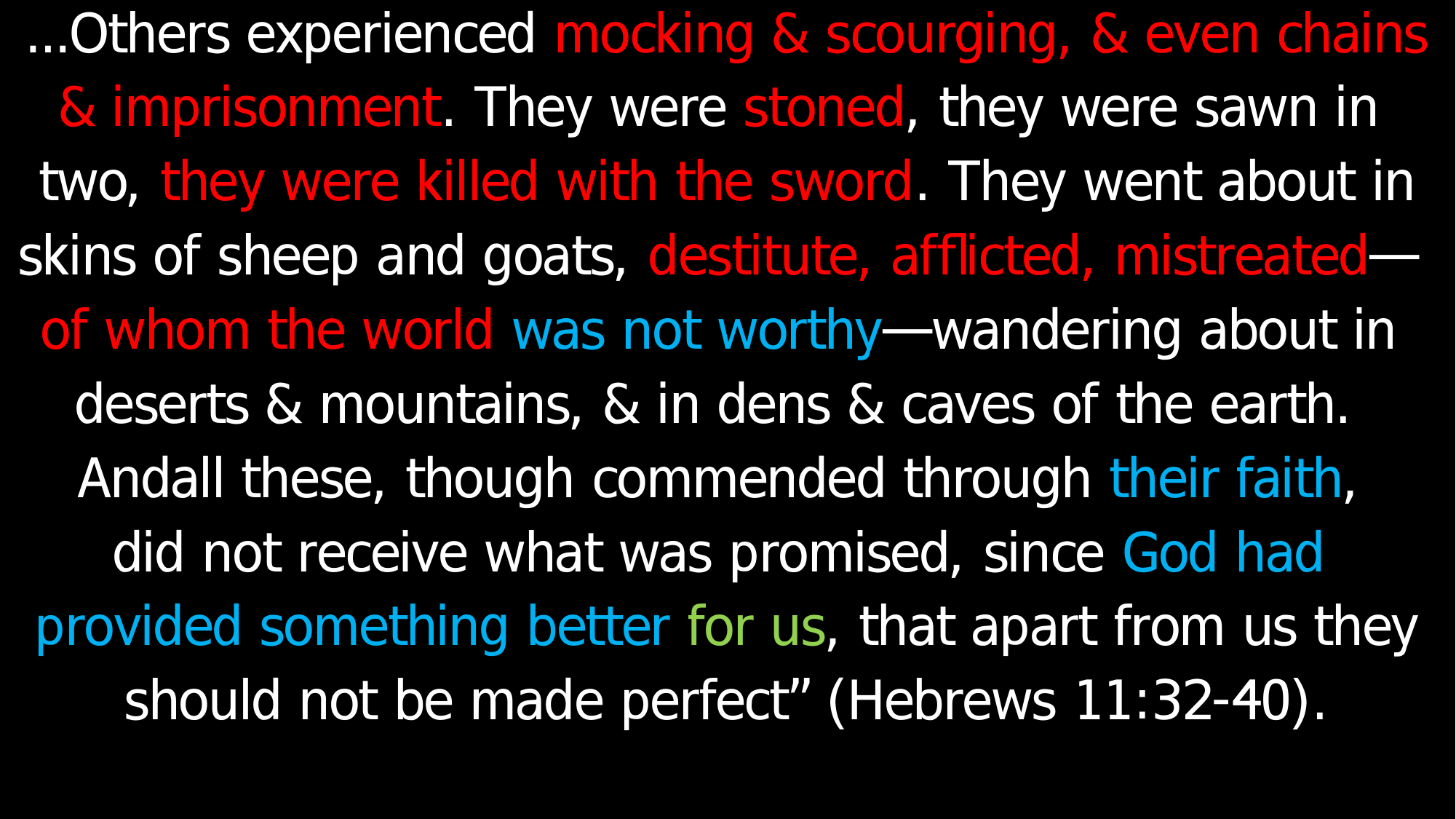

…Others experienced mocking & scourging, & even chains
& imprisonment. They were stoned, they were sawn in
two, they were killed with the sword. They went about in
skins of sheep and goats, destitute, afflicted, mistreated—
of whom the world was not worthy—wandering about in
deserts & mountains, & in dens & caves of the earth.
Andall these, though commended through their faith,
did not receive what was promised, since God had
provided something better for us, that apart from us they
should not be made perfect” (Hebrews 11:32-40).